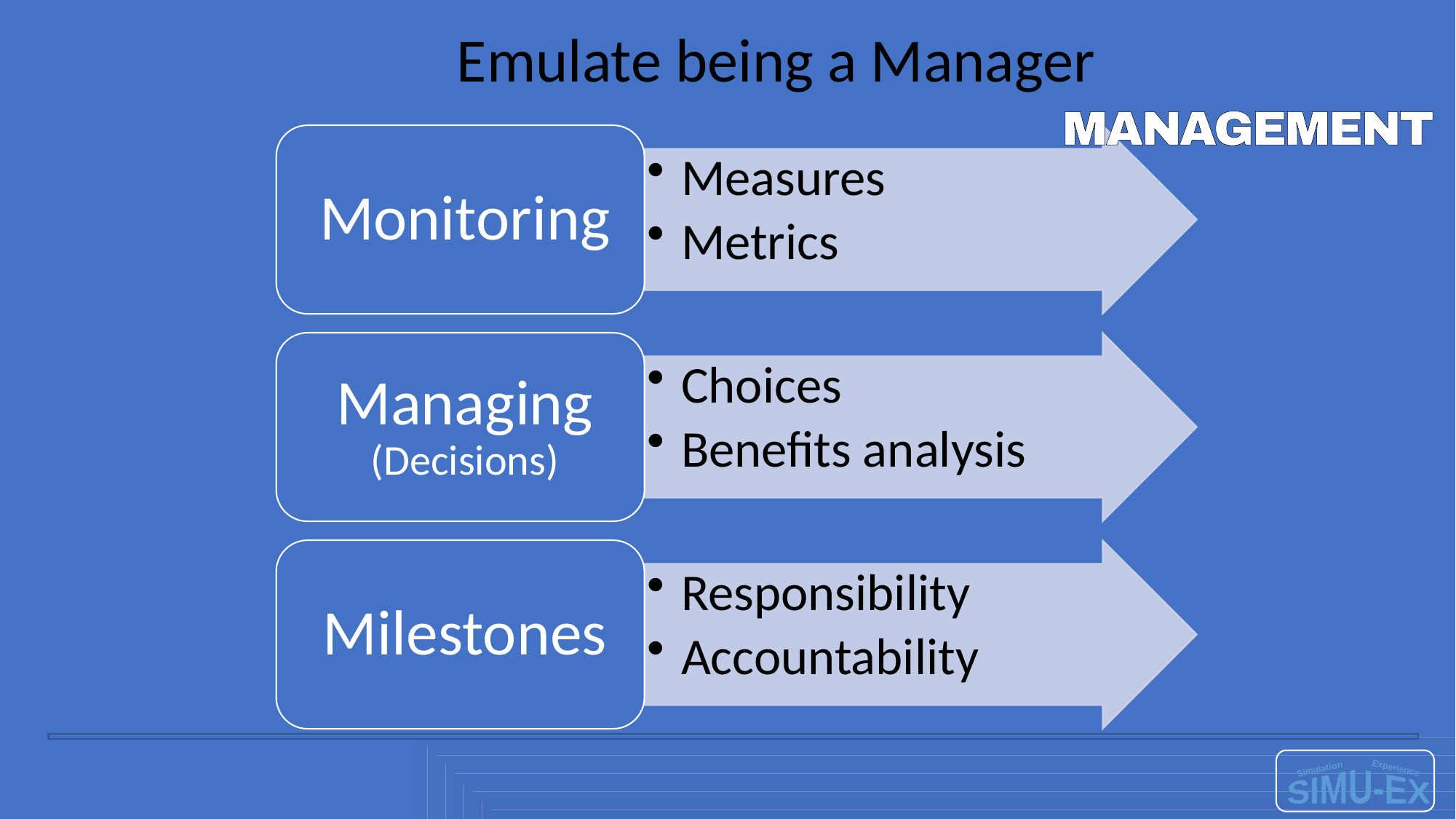

# Emulate being a Manager
Management
Measures
Metrics
Monitoring
Choices
Benefits analysis
Managing (Decisions)
Responsibility
Accountability
Milestones